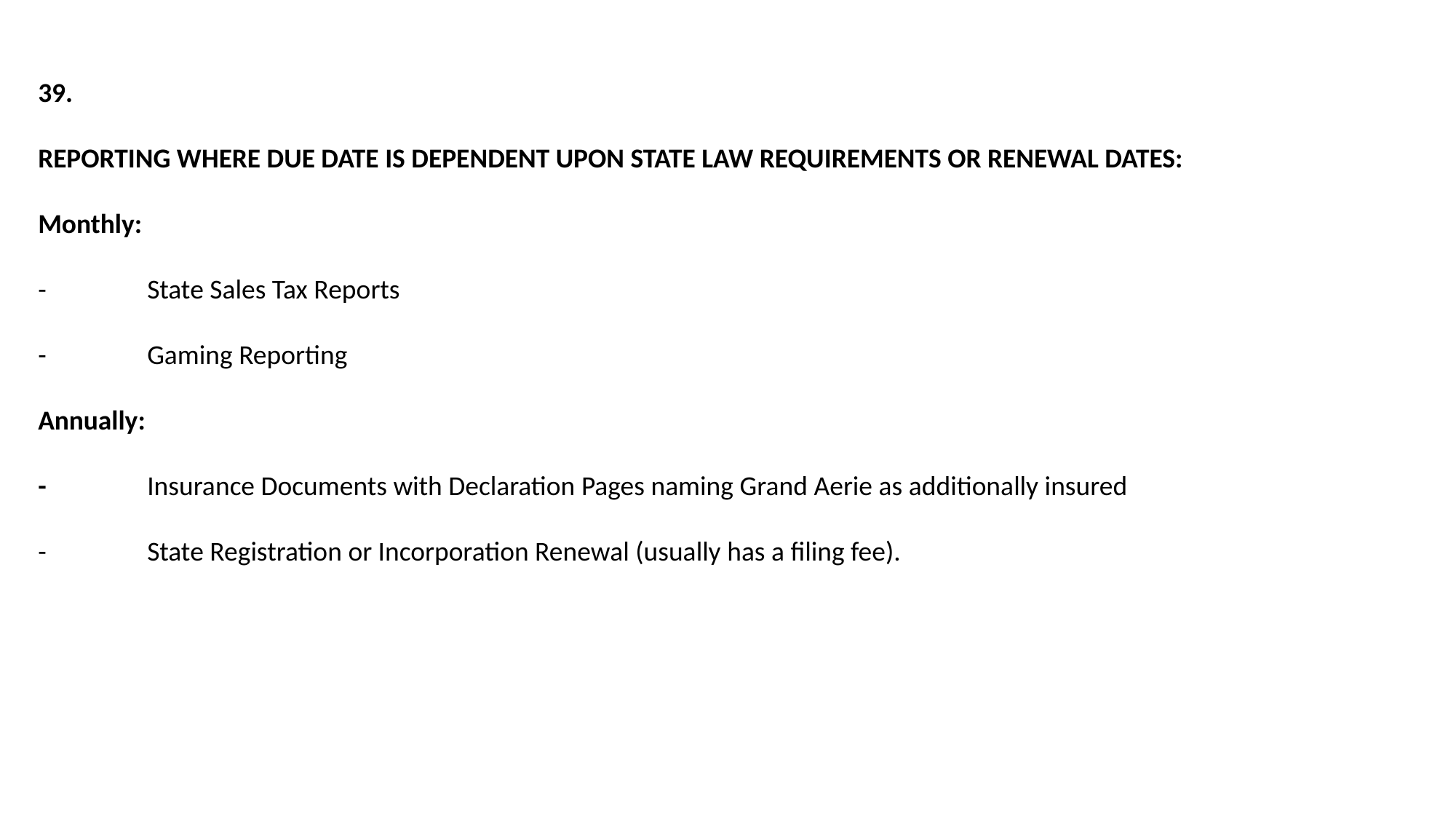

39.

REPORTING WHERE DUE DATE IS DEPENDENT UPON STATE LAW REQUIREMENTS OR RENEWAL DATES:

Monthly:

-	State Sales Tax Reports

-	Gaming Reporting

Annually:

-	Insurance Documents with Declaration Pages naming Grand Aerie as additionally insured

-	State Registration or Incorporation Renewal (usually has a filing fee).